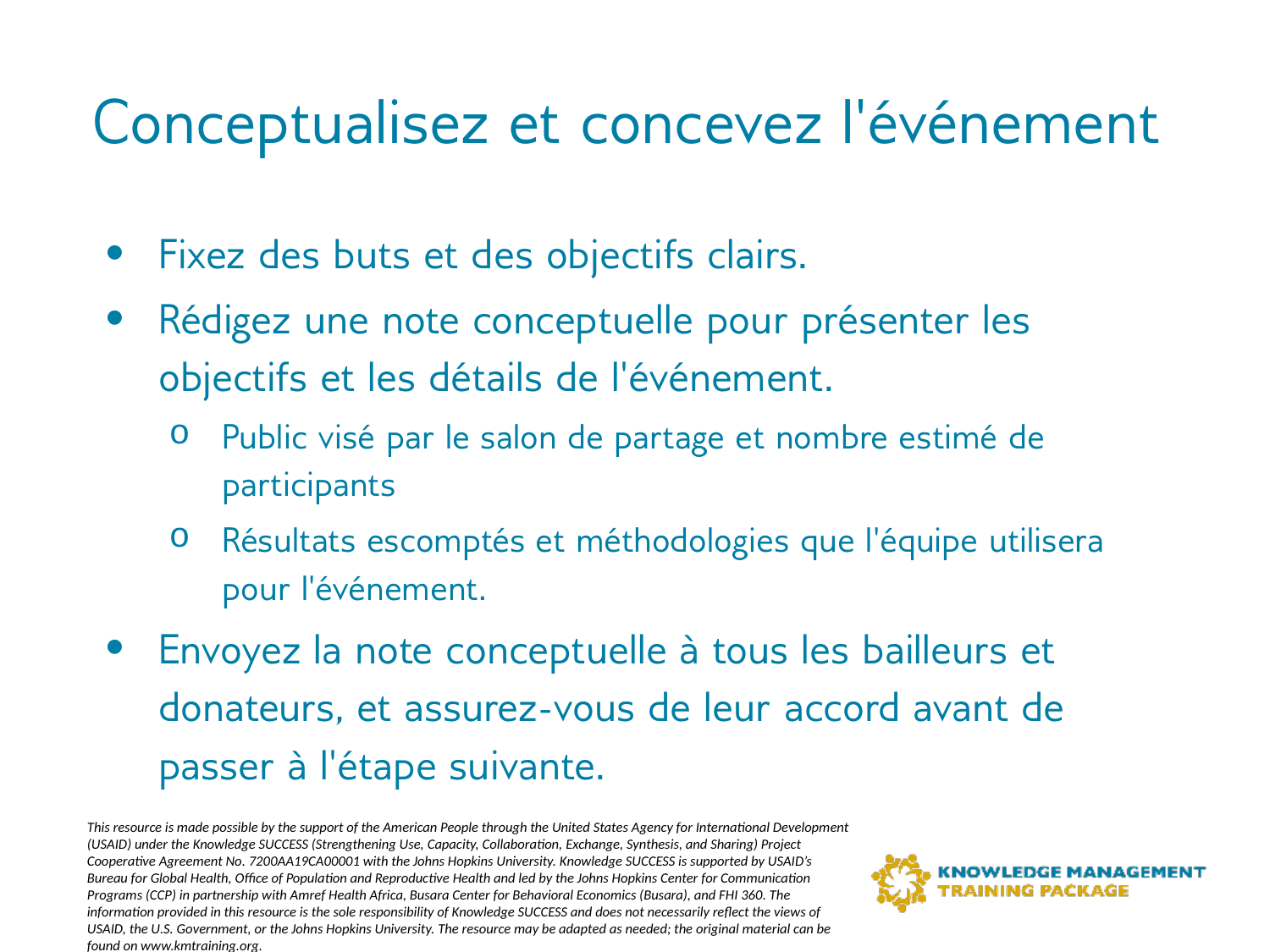

# Conceptualisez et concevez l'événement
Fixez des buts et des objectifs clairs.
Rédigez une note conceptuelle pour présenter les objectifs et les détails de l'événement.
Public visé par le salon de partage et nombre estimé de participants
Résultats escomptés et méthodologies que l'équipe utilisera pour l'événement.
Envoyez la note conceptuelle à tous les bailleurs et donateurs, et assurez-vous de leur accord avant de passer à l'étape suivante.